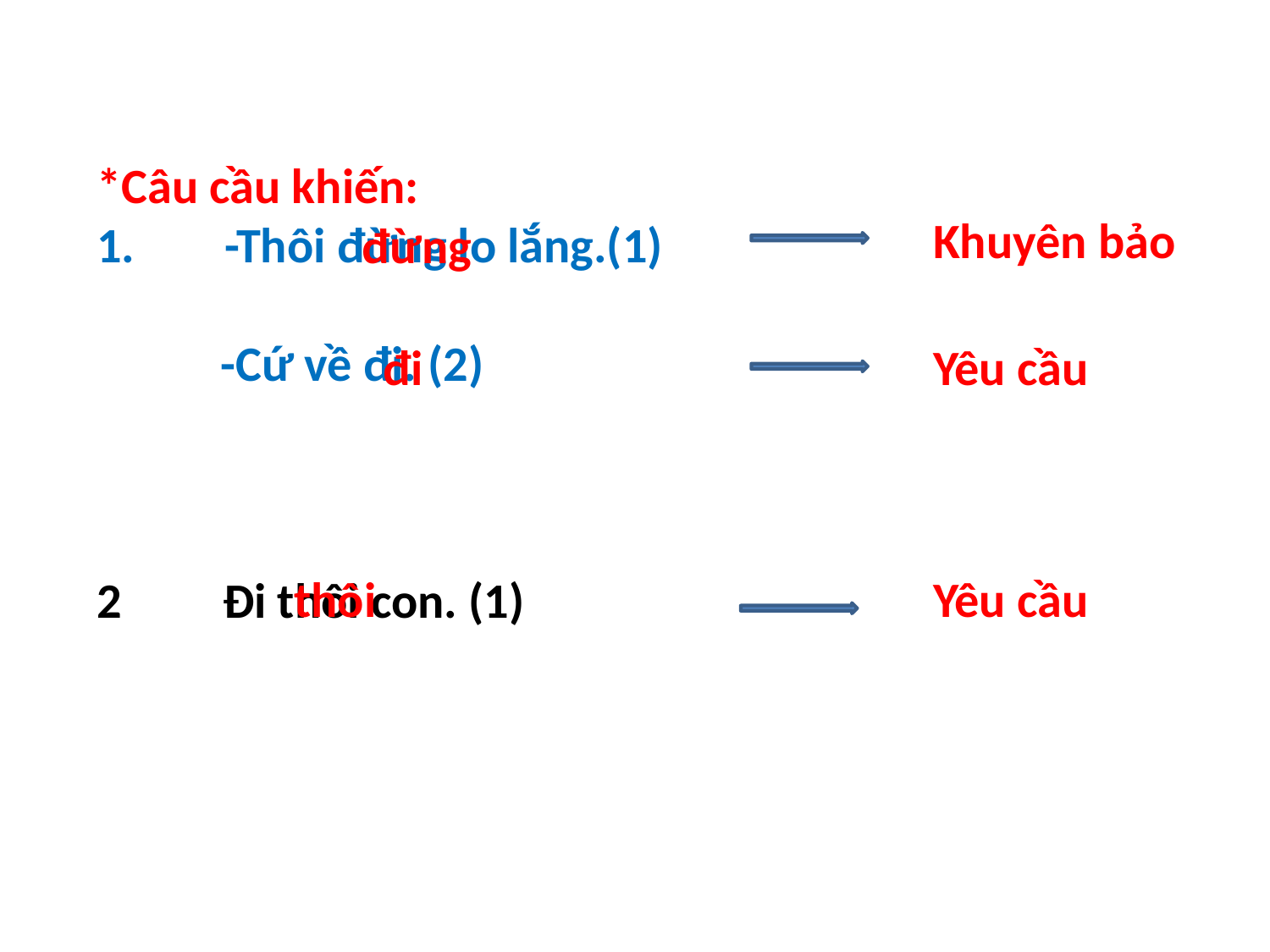

*Câu cầu khiến:
1.        -Thôi đừng lo lắng.(1)

           -Cứ về đi. (2)

2         Đi thôi con. (1)

Khuyên bảo
đừng

đi
Yêu cầu

thôi
Yêu cầu